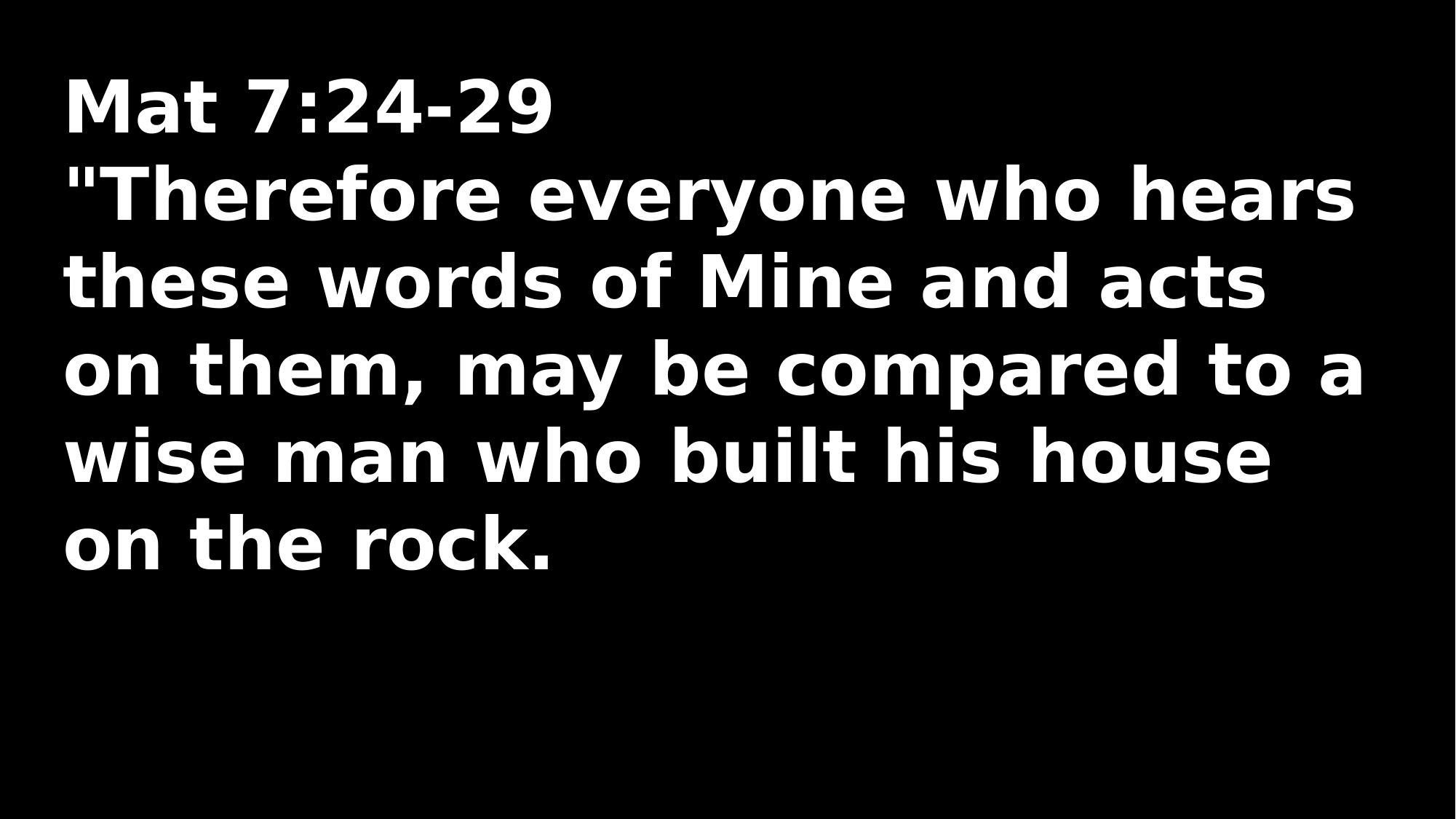

Mat 7:24-29
"Therefore everyone who hears these words of Mine and acts on them, may be compared to a wise man who built his house on the rock.